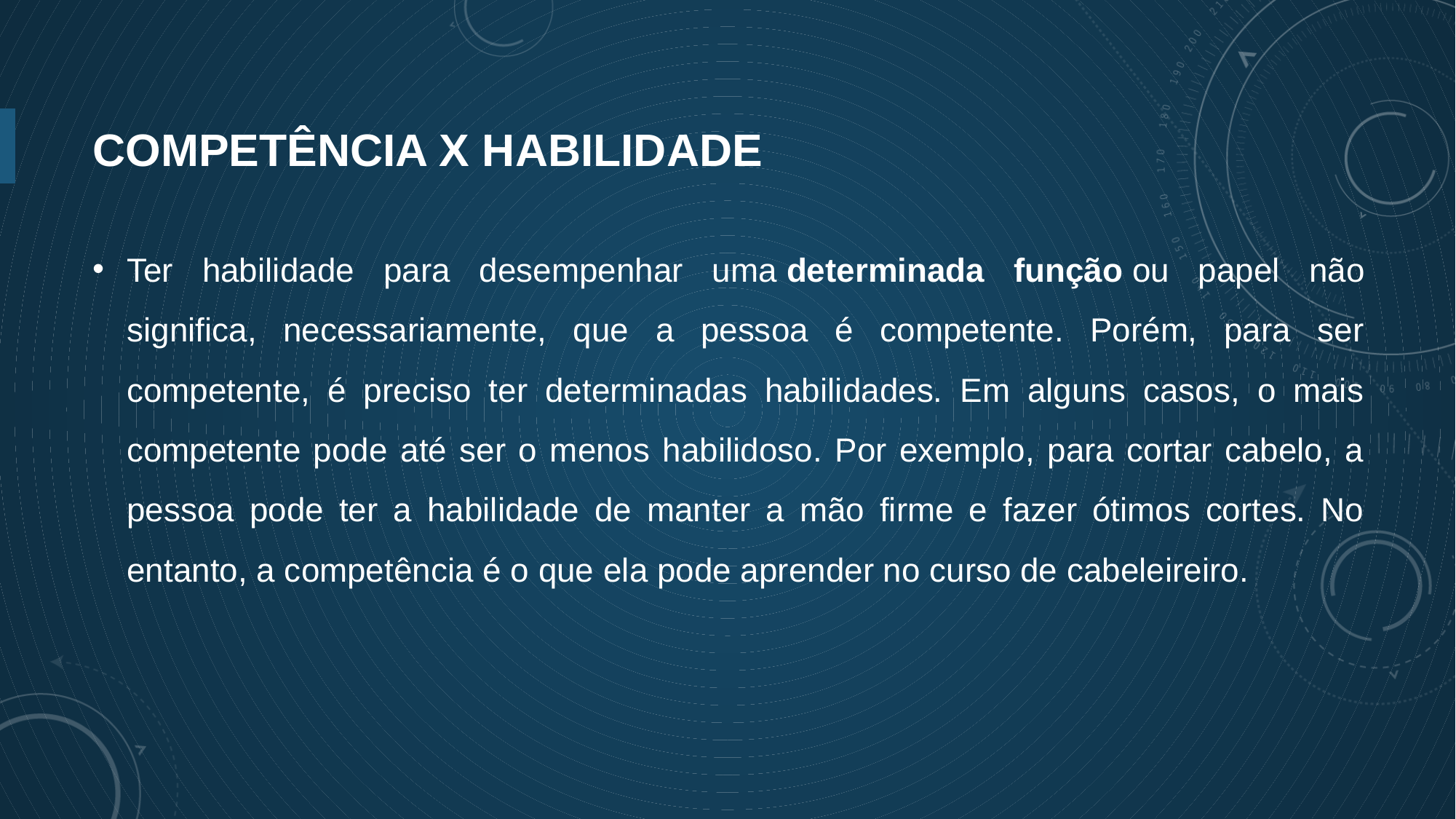

# Competência x habilidade
Ter habilidade para desempenhar uma determinada função ou papel não significa, necessariamente, que a pessoa é competente. Porém, para ser competente, é preciso ter determinadas habilidades. Em alguns casos, o mais competente pode até ser o menos habilidoso. Por exemplo, para cortar cabelo, a pessoa pode ter a habilidade de manter a mão firme e fazer ótimos cortes. No entanto, a competência é o que ela pode aprender no curso de cabeleireiro.